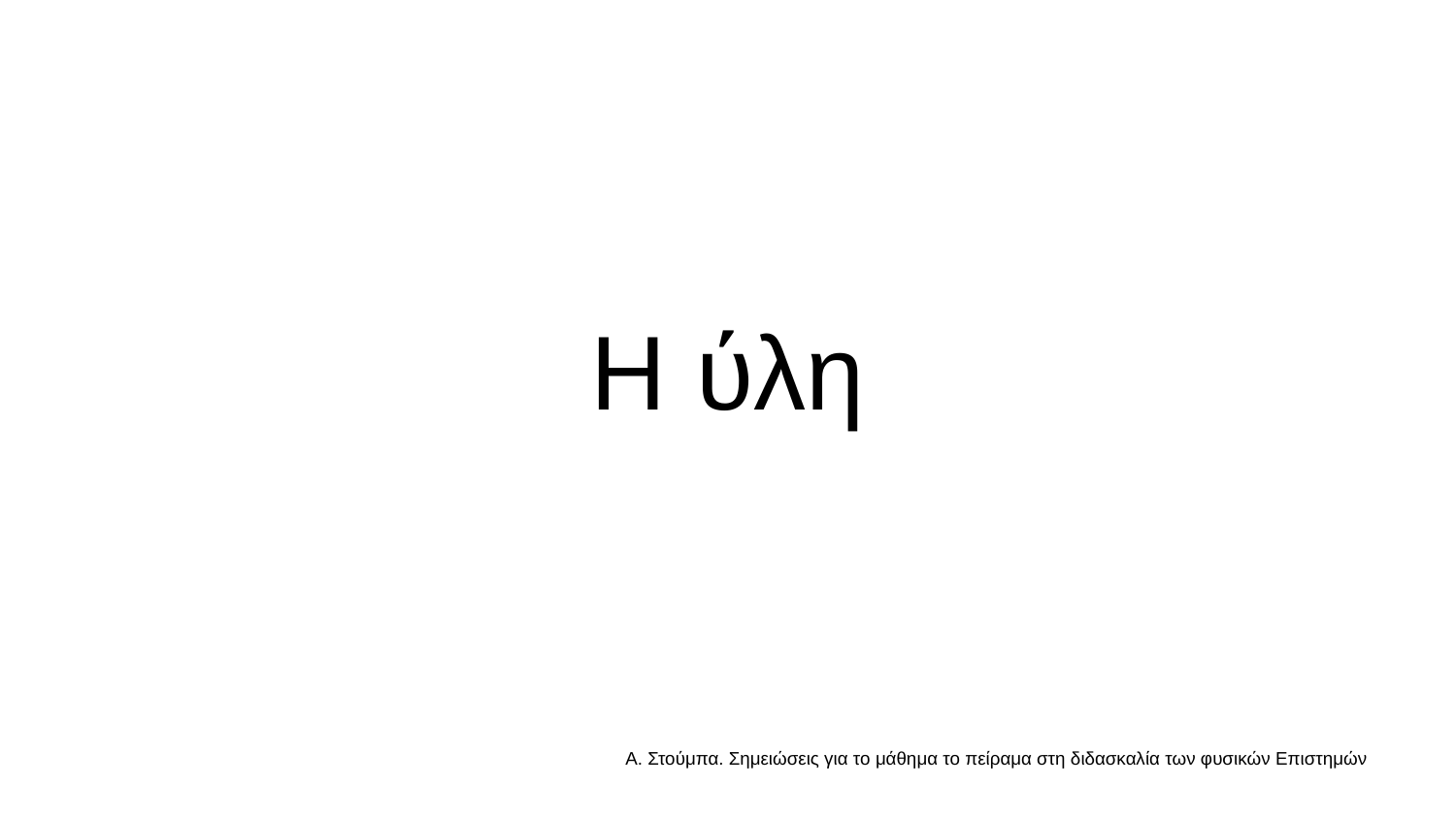

# Η ύλη
Α. Στούμπα. Σημειώσεις για το μάθημα το πείραμα στη διδασκαλία των φυσικών Επιστημών